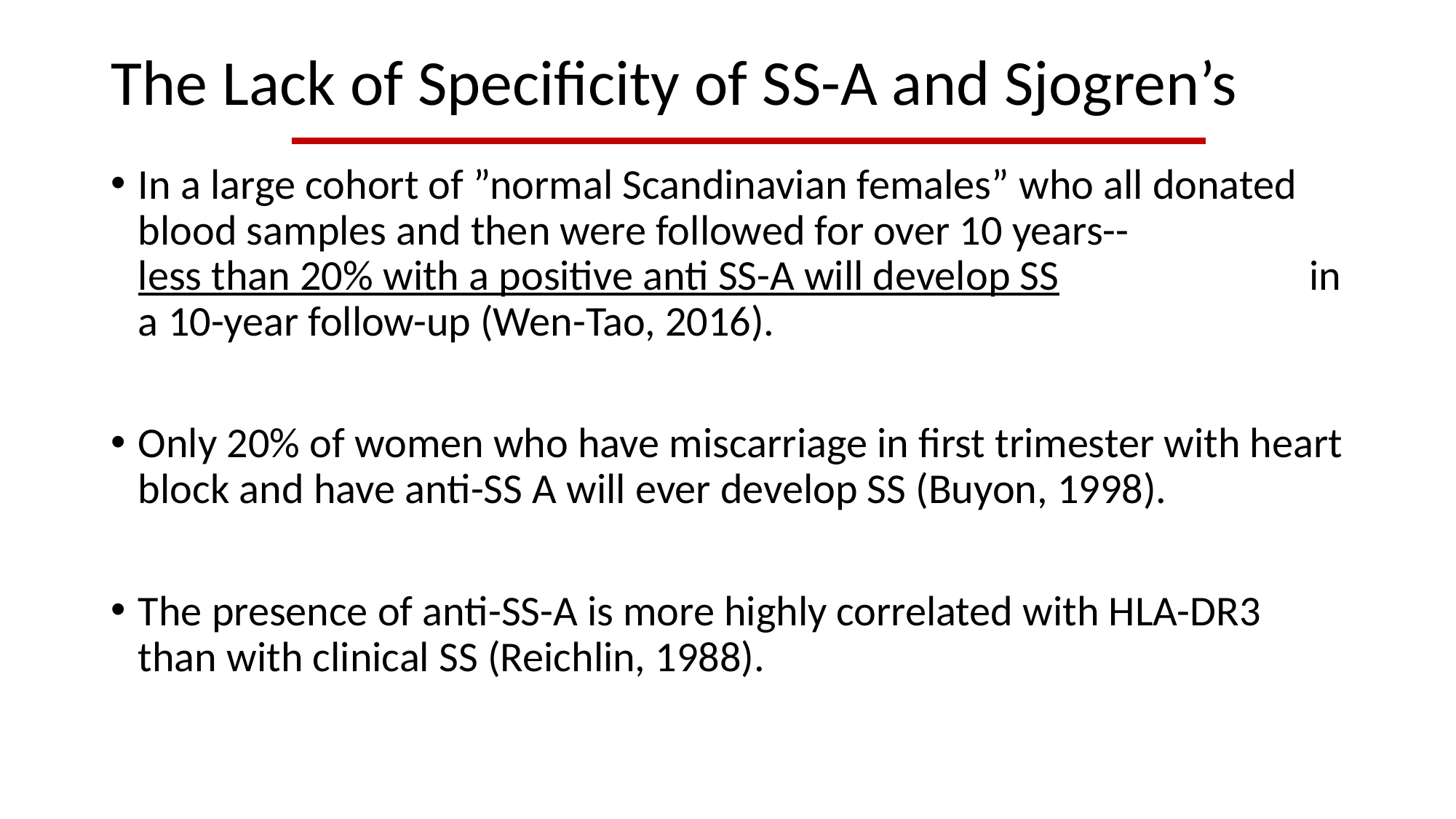

# The Lack of Specificity of SS-A and Sjogren’s
In a large cohort of ”normal Scandinavian females” who all donated blood samples and then were followed for over 10 years--                 less than 20% with a positive anti SS-A will develop SS                          in a 10-year follow-up (Wen-Tao, 2016).

Only 20% of women who have miscarriage in first trimester with heart block and have anti-SS A will ever develop SS (Buyon, 1998).

The presence of anti-SS-A is more highly correlated with HLA-DR3 than with clinical SS (Reichlin, 1988).